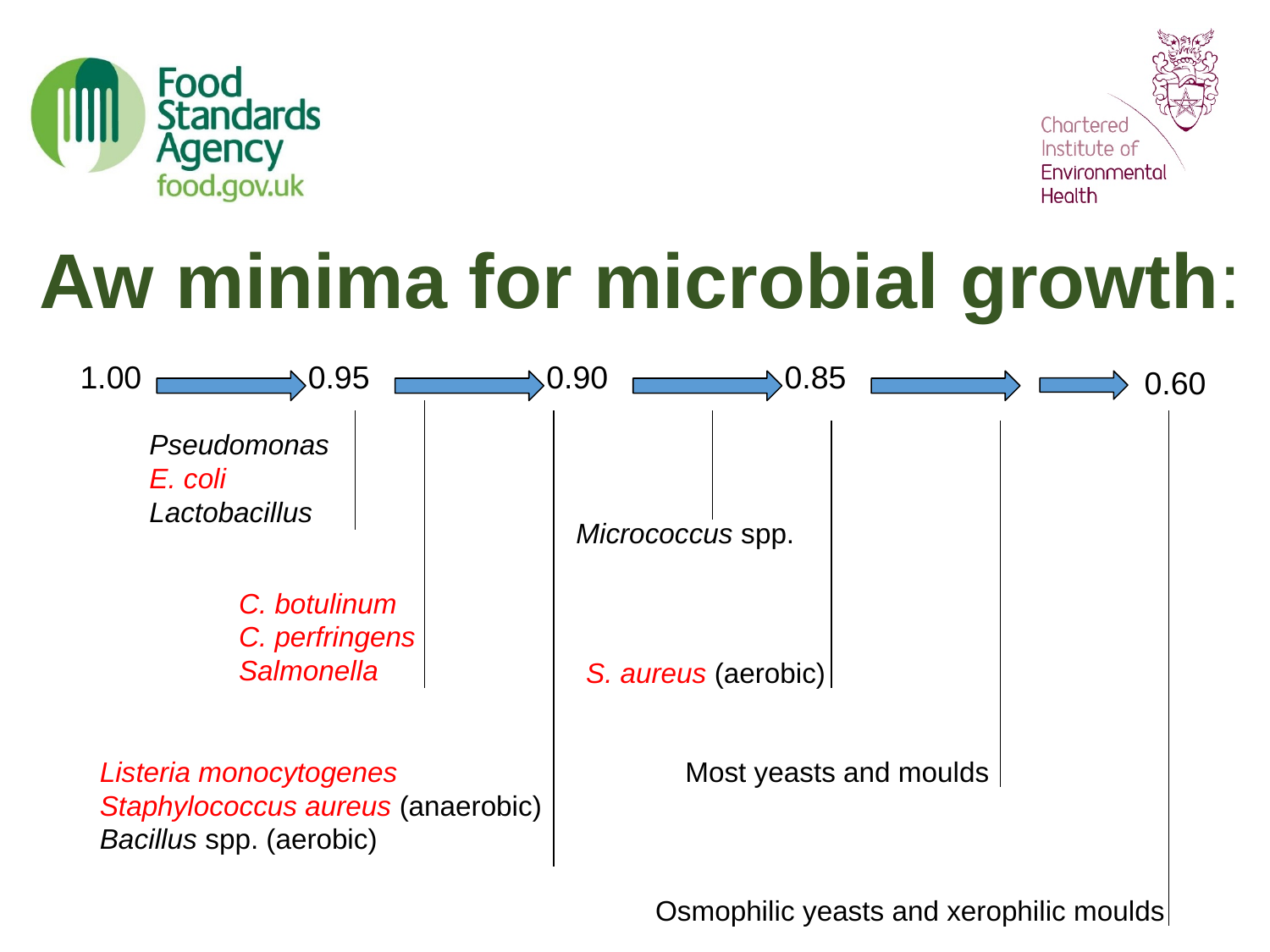

Aw minima for microbial growth:
1.00
0.95
0.90
0.85

Pseudomonas
E. coli
Lactobacillus
Micrococcus spp.
C. botulinum
C. perfringens
Salmonella
S. aureus (aerobic)
Listeria monocytogenes
Staphylococcus aureus (anaerobic)
Bacillus spp. (aerobic)

Most yeasts and moulds
Osmophilic yeasts and xerophilic moulds
0.60